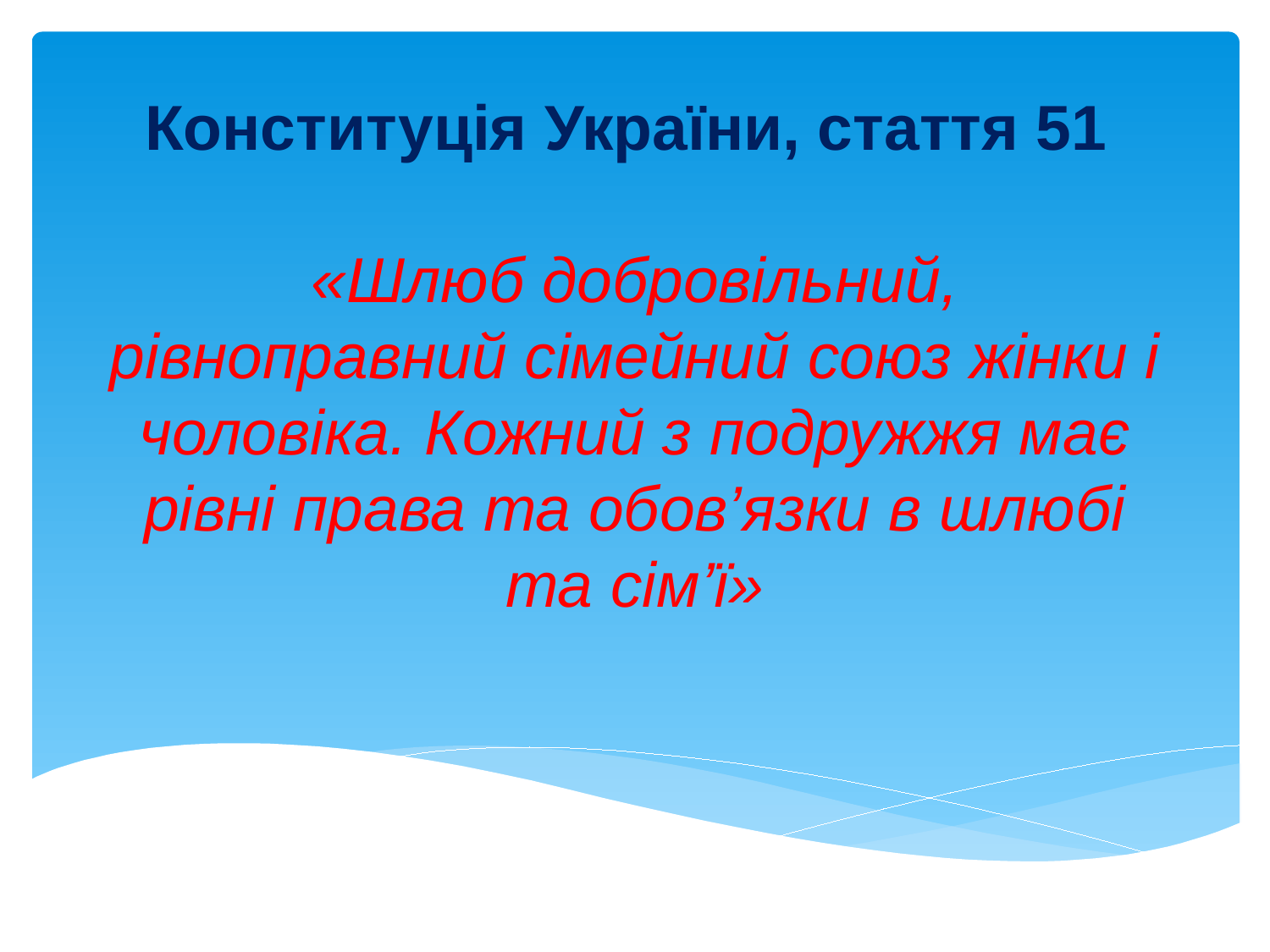

# Конституція України, стаття 51 «Шлюб добровільний, рівноправний сімейний союз жінки і чоловіка. Кожний з подружжя має рівні права та обов’язки в шлюбі та сім’ї»